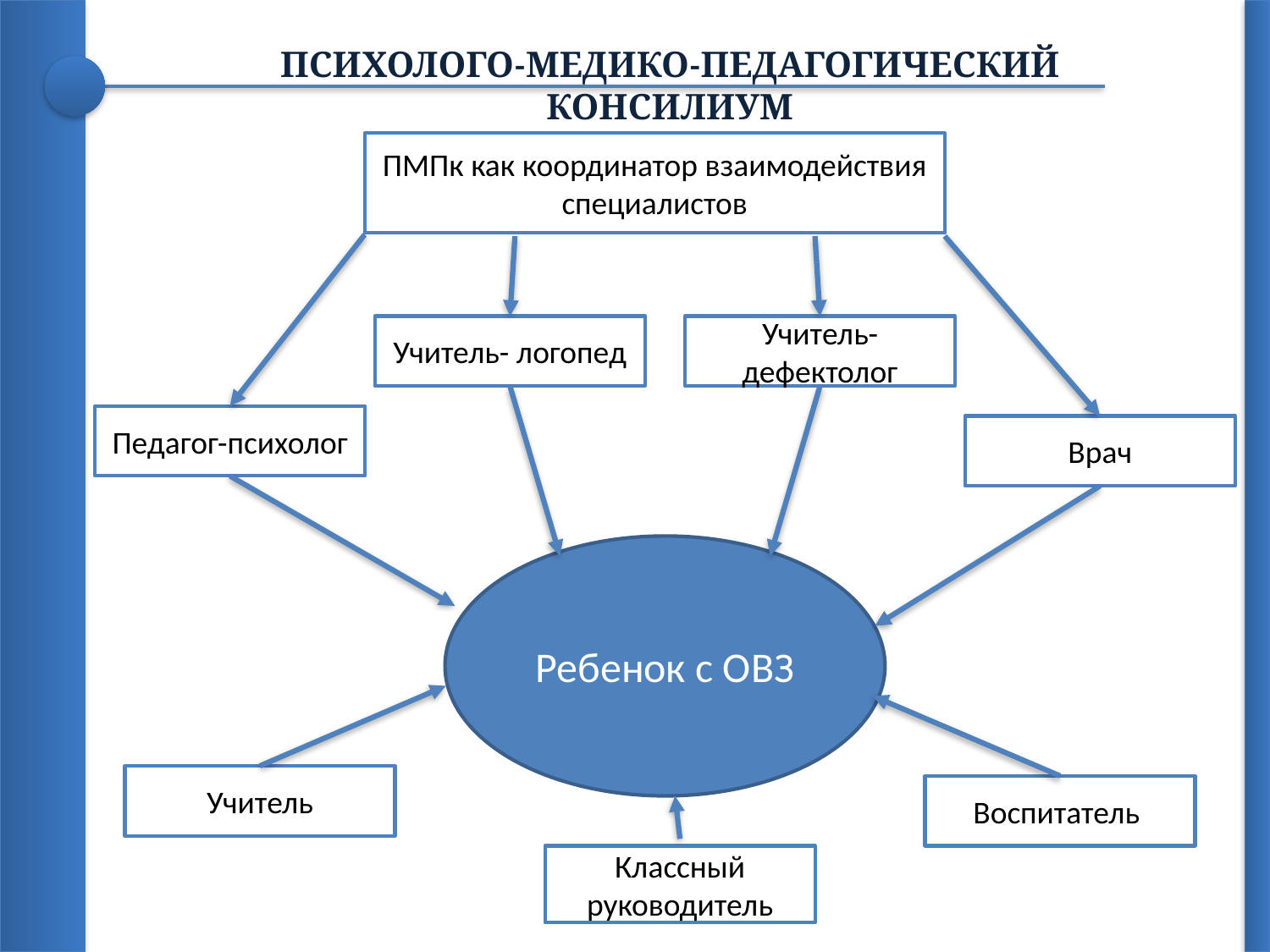

ПСИХОЛОГО-МЕДИКО-ПЕДАГОГИЧЕСКИЙ КОНСИЛИУМ

ПМПк как координатор взаимодействия специалистов

Учитель- логопед
Учитель- дефектолог
Педагог-психолог
Врач
Ребенок с ОВЗ
Учитель
Воспитатель
Классный руководитель